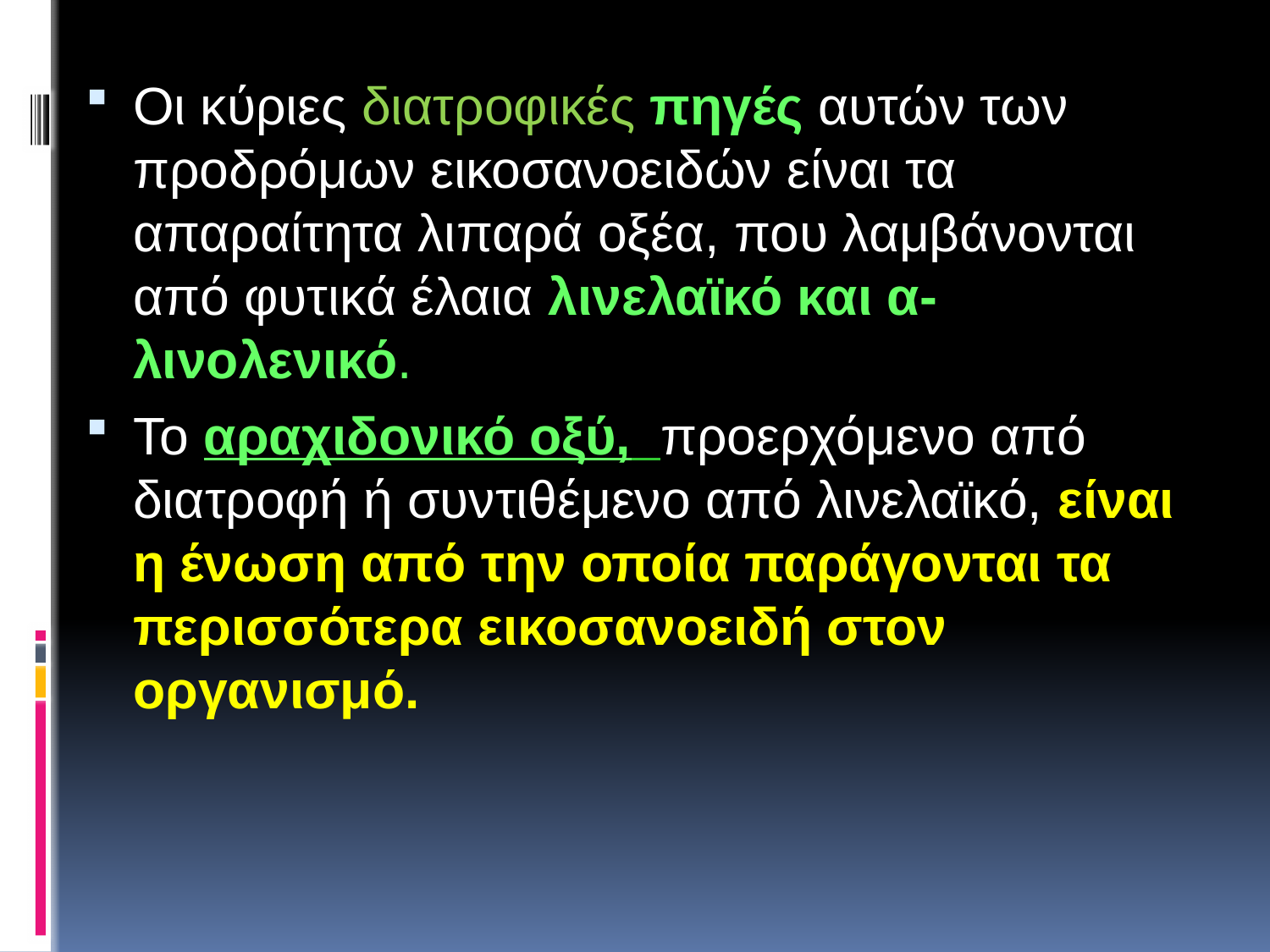

#
Οι κύριες διατροφικές πηγές αυτών των προδρόμων εικοσανοειδών είναι τα απαραίτητα λιπαρά οξέα, που λαμβάνονται από φυτικά έλαια λινελαϊκό και α-λινολενικό.
Το αραχιδονικό οξύ,  προερχόμενο από διατροφή ή συντιθέμενο από λινελαϊκό, είναι η ένωση από την οποία παράγονται τα περισσότερα εικοσανοειδή στον οργανισμό.